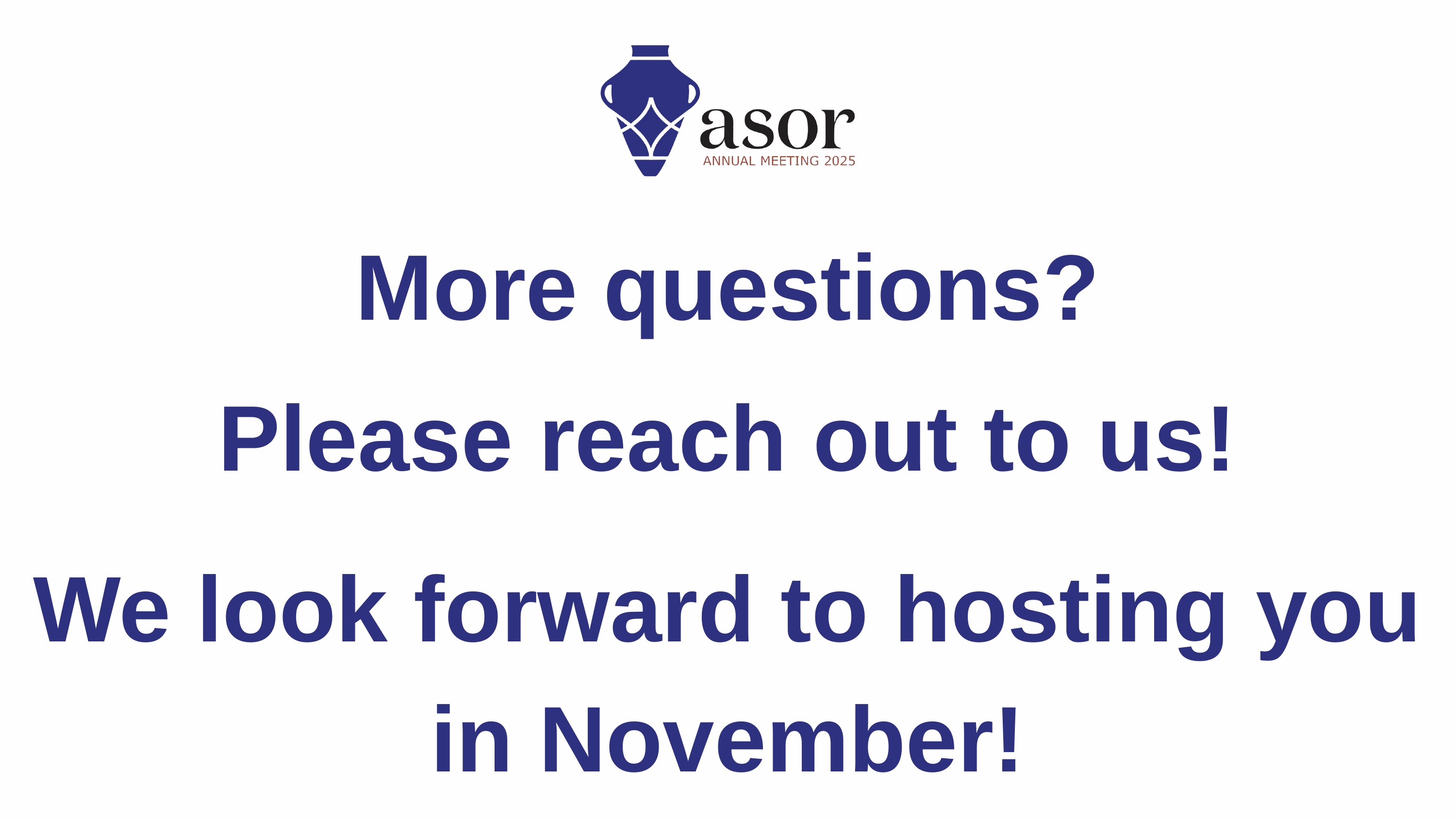

More questions?
Please reach out to us!
We look forward to hosting you in November!